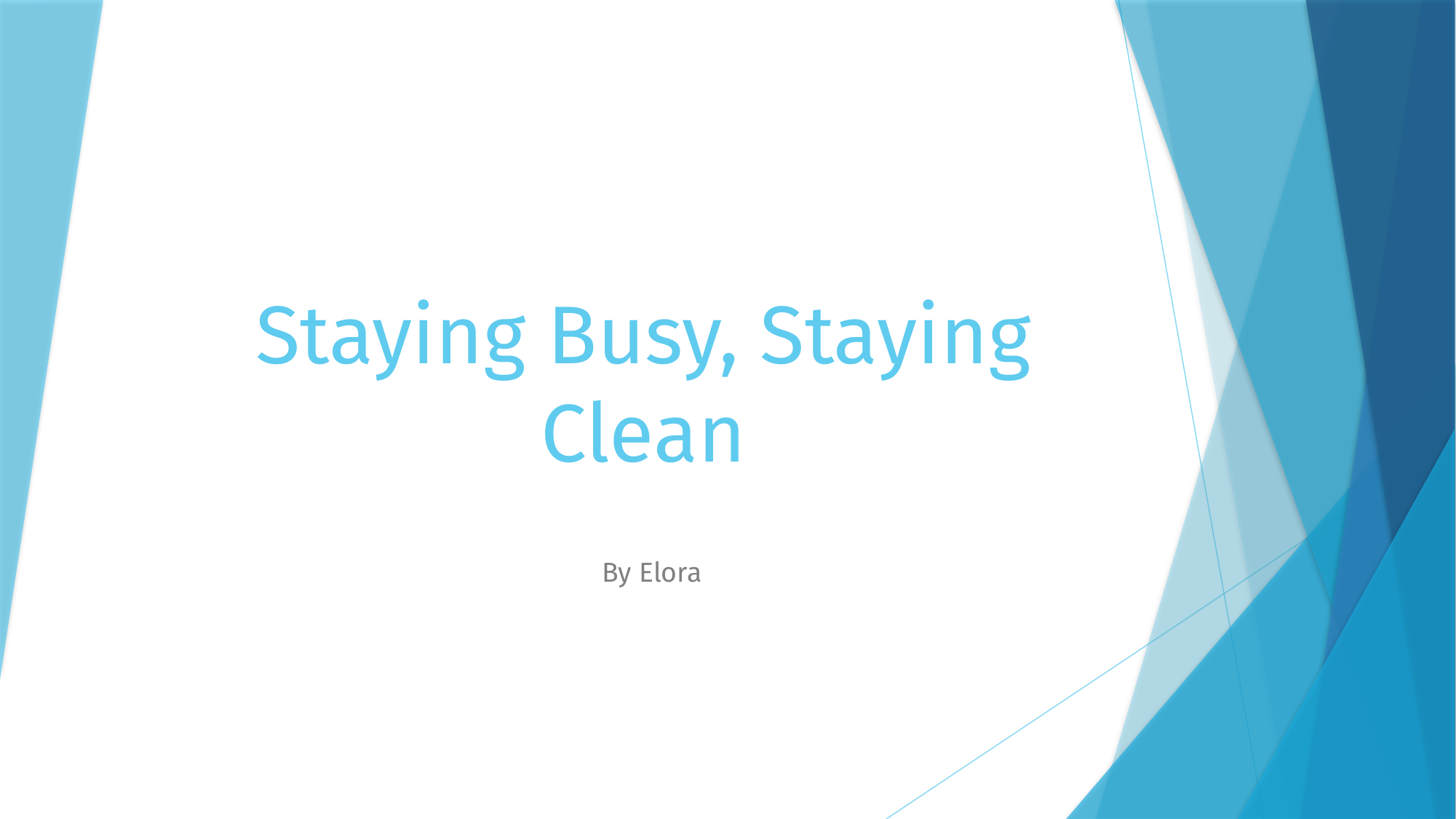

# Staying Busy, Staying Clean
                             By Elora